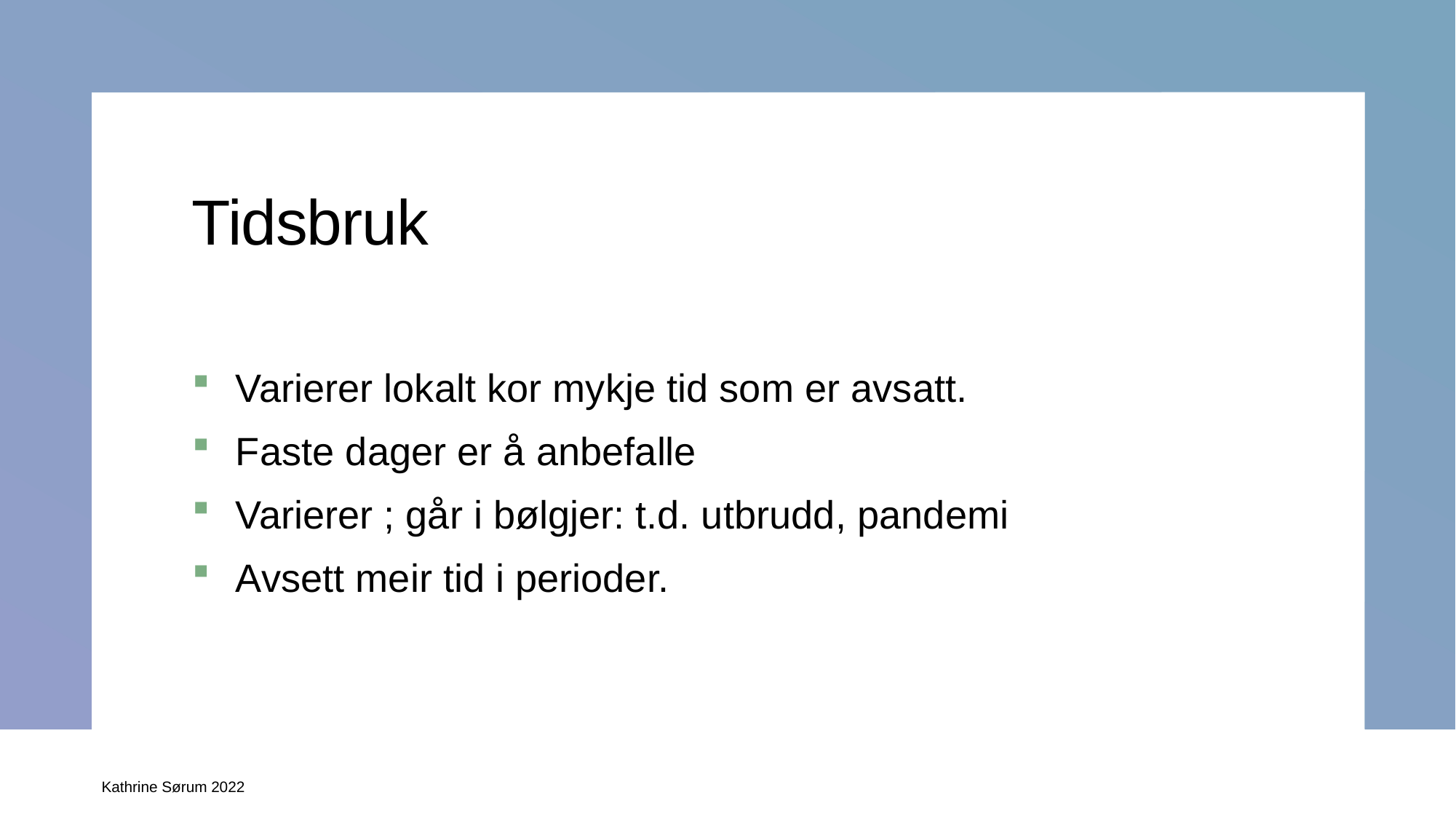

# Tidsbruk
Varierer lokalt kor mykje tid som er avsatt.
Faste dager er å anbefalle
Varierer ; går i bølgjer: t.d. utbrudd, pandemi
Avsett meir tid i perioder.
Kathrine Sørum 2022